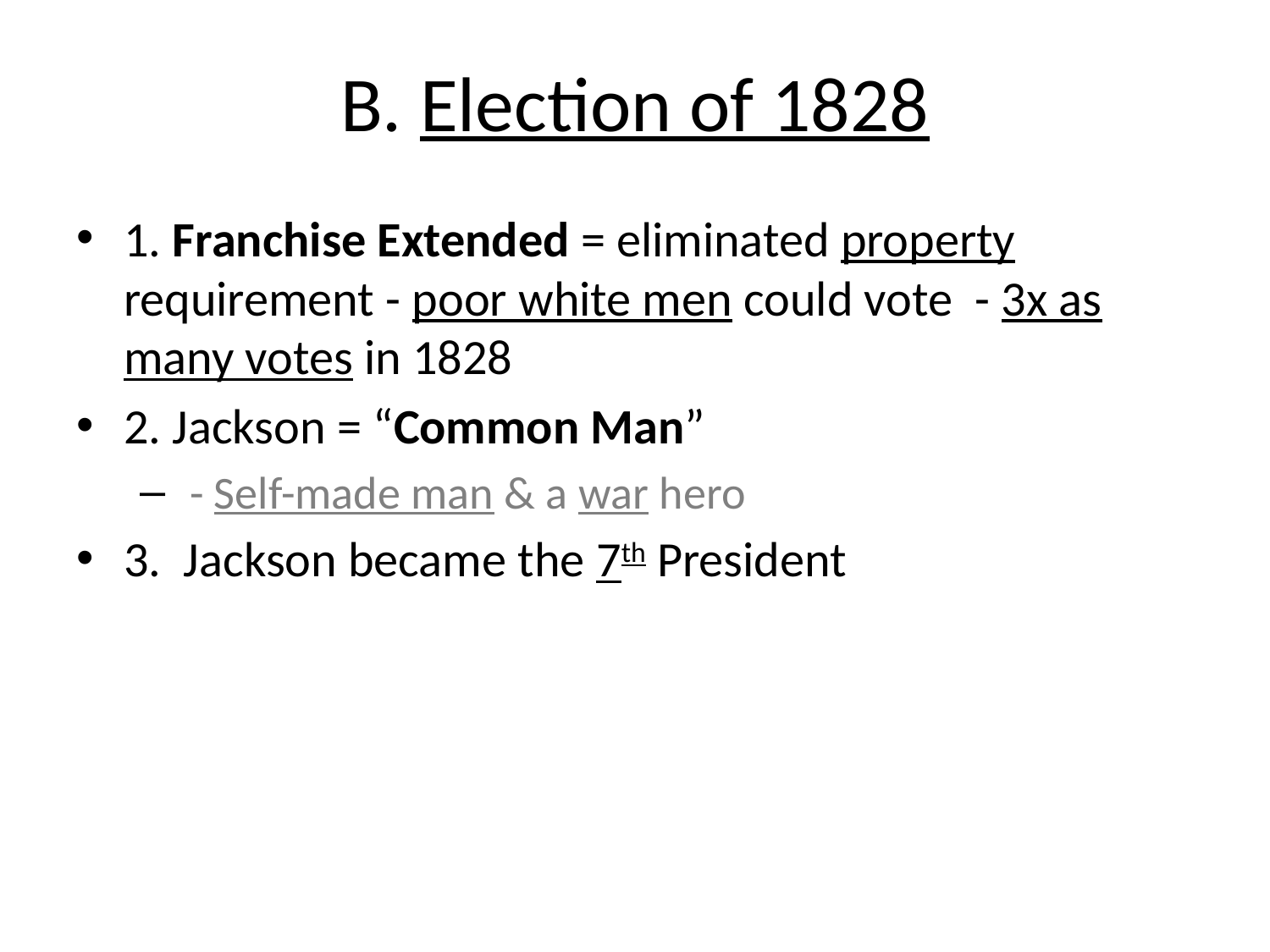

# B. Election of 1828
1. Franchise Extended = eliminated property requirement - poor white men could vote  - 3x as many votes in 1828
2. Jackson = “Common Man”
 - Self-made man & a war hero
3.  Jackson became the 7th President